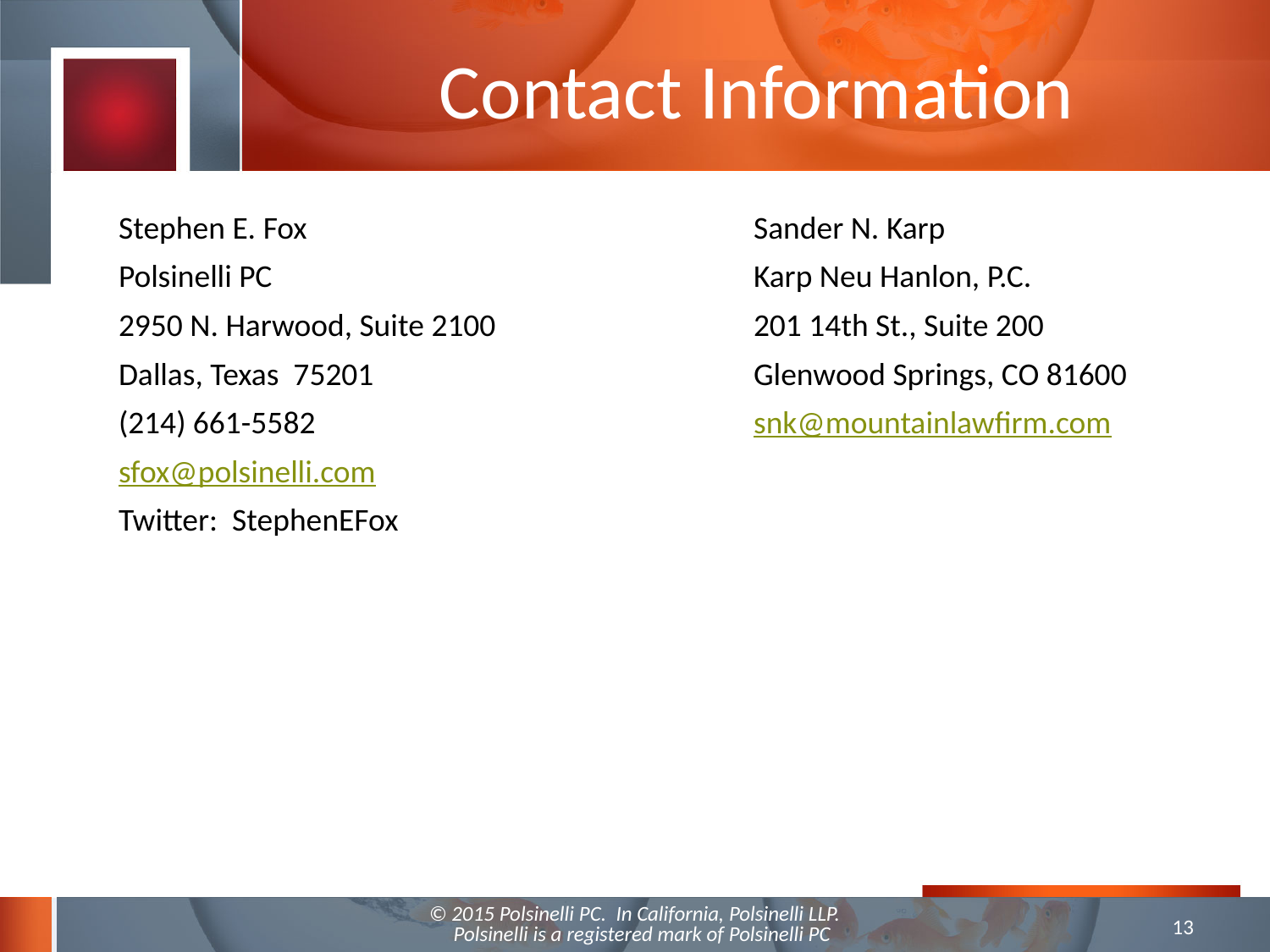

# Contact Information
Stephen E. Fox				Sander N. Karp
Polsinelli PC				Karp Neu Hanlon, P.C.
2950 N. Harwood, Suite 2100			201 14th St., Suite 200
Dallas, Texas  75201			Glenwood Springs, CO 81600
(214) 661-5582				snk@mountainlawfirm.com
sfox@polsinelli.com
Twitter:  StephenEFox

© 2015 Polsinelli PC.  In California, Polsinelli LLP.
   Polsinelli is a registered mark of Polsinelli PC
13